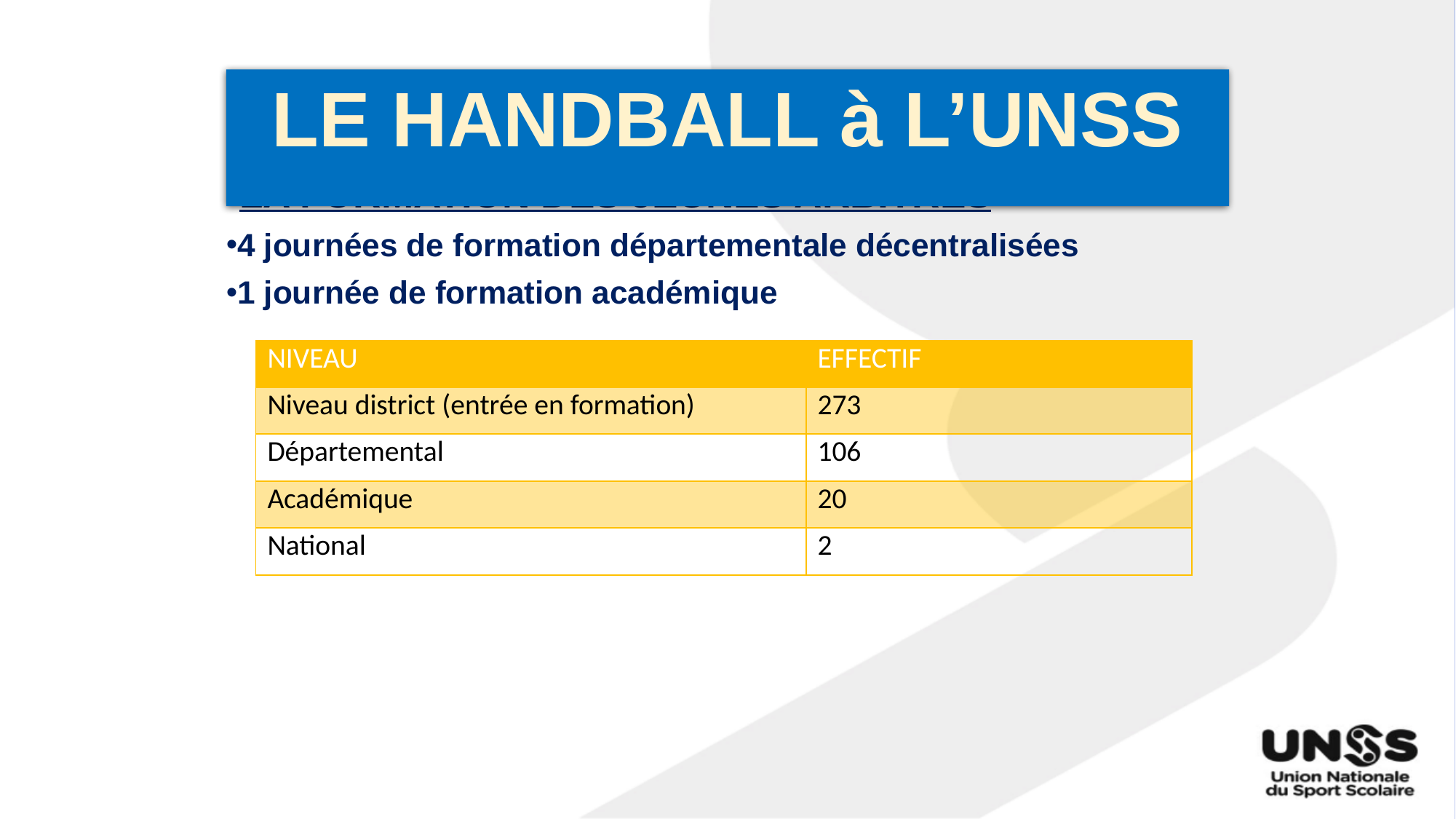

# LE HANDBALL à L’UNSS
La Formation des jeunes arbitres
4 journées de formation départementale décentralisées
1 journée de formation académique

| NIVEAU | EFFECTIF |
| --- | --- |
| Niveau district (entrée en formation) | 273 |
| Départemental | 106 |
| Académique | 20 |
| National | 2 |